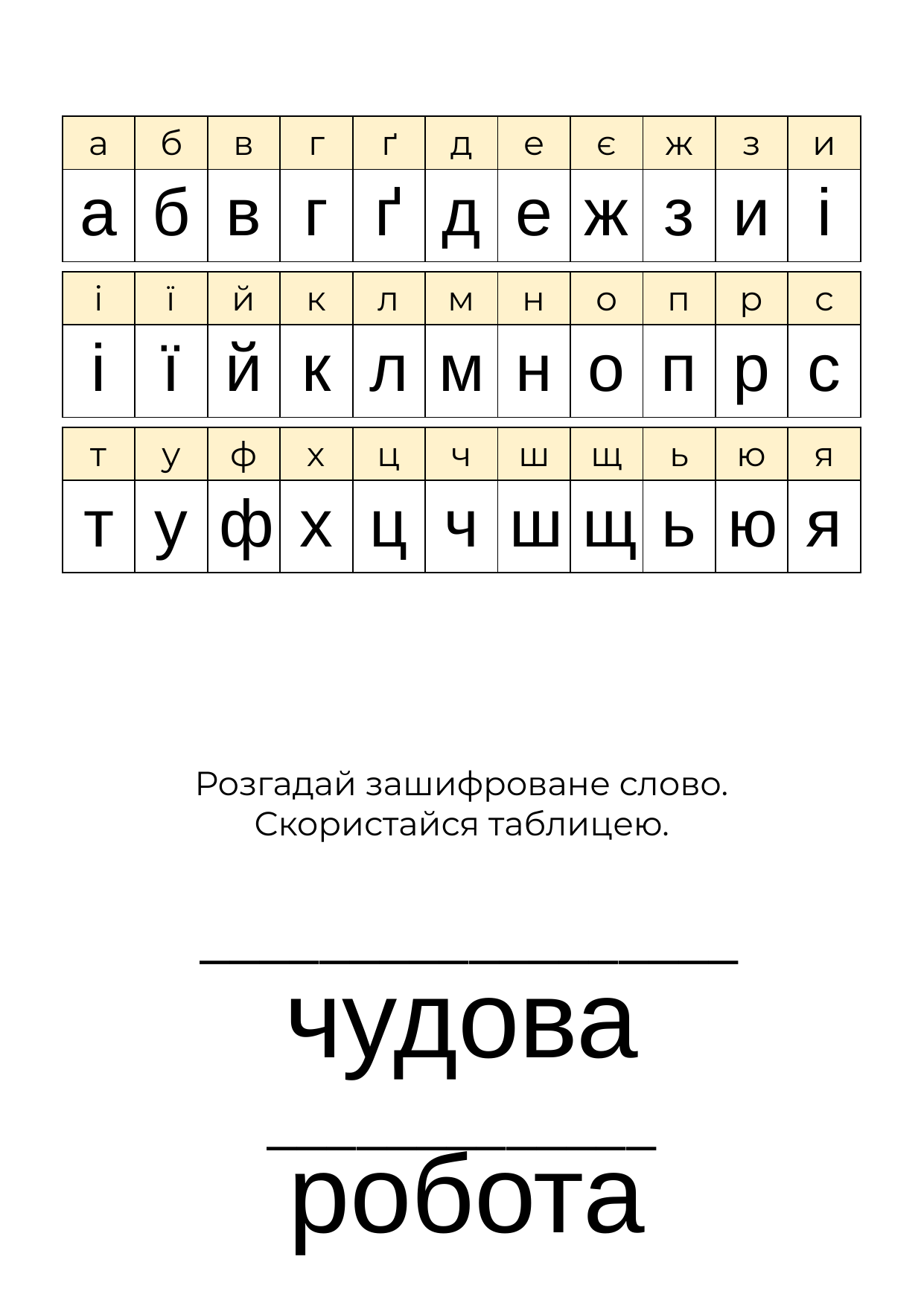

| а | б | в | г | ґ | д | е | є | ж | з | и |
| --- | --- | --- | --- | --- | --- | --- | --- | --- | --- | --- |
| а | б | в | г | ґ | д | е | ж | з | и | і |
| і | ї | й | к | л | м | н | о | п | р | с |
| --- | --- | --- | --- | --- | --- | --- | --- | --- | --- | --- |
| і | ї | й | к | л | м | н | о | п | р | с |
| т | у | ф | х | ц | ч | ш | щ | ь | ю | я |
| --- | --- | --- | --- | --- | --- | --- | --- | --- | --- | --- |
| т | у | ф | х | ц | ч | ш | щ | ь | ю | я |
Розгадай зашифроване слово.
Скористайся таблицею.
__________________
чудова
_____________
 робота